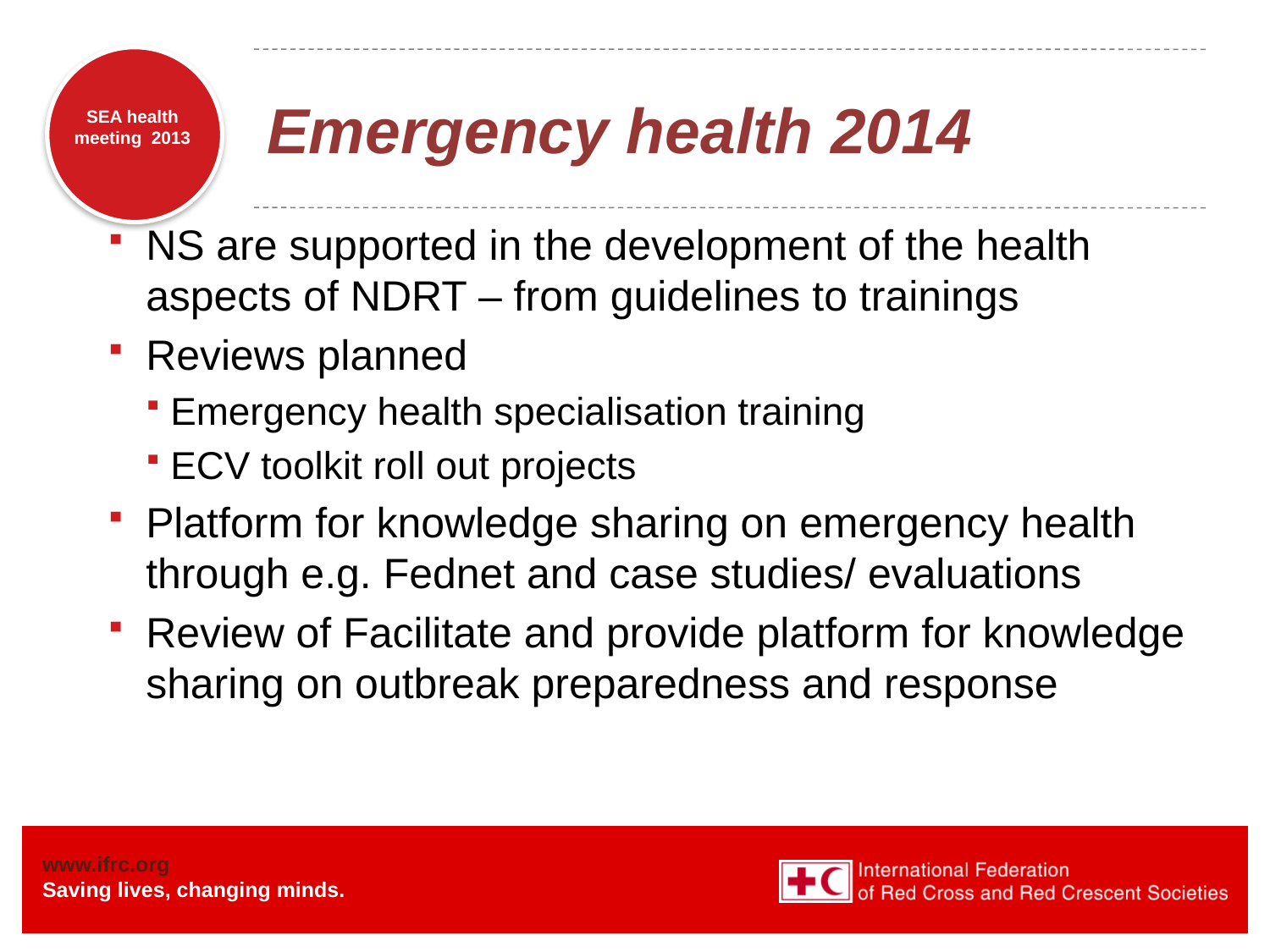

# Emergency health 2014
NS are supported in the development of the health aspects of NDRT – from guidelines to trainings
Reviews planned
Emergency health specialisation training
ECV toolkit roll out projects
Platform for knowledge sharing on emergency health through e.g. Fednet and case studies/ evaluations
Review of Facilitate and provide platform for knowledge sharing on outbreak preparedness and response